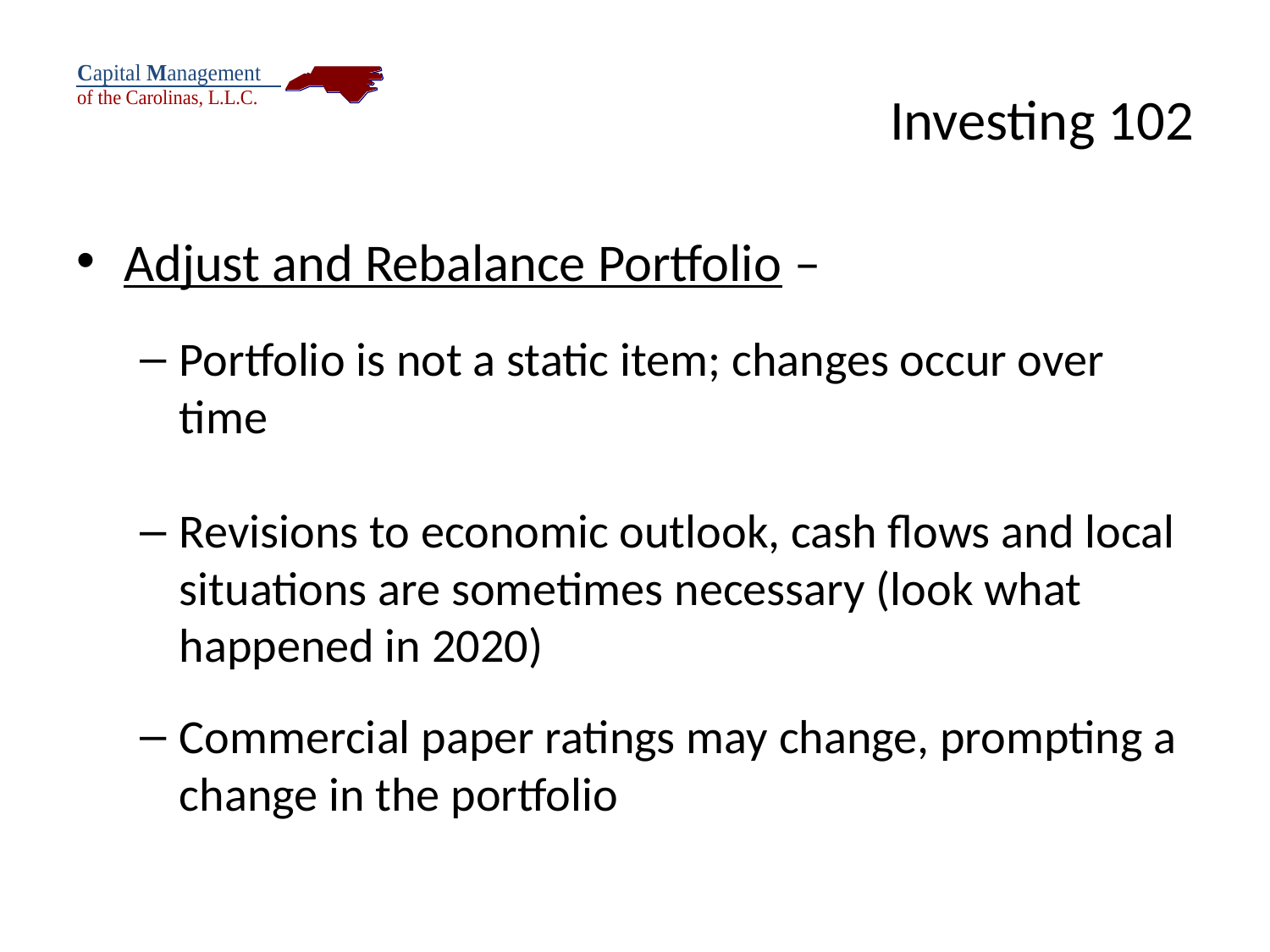

# Investing 102
Adjust and Rebalance Portfolio –

Portfolio is not a static item; changes occur over time

Revisions to economic outlook, cash flows and local situations are sometimes necessary (look what happened in 2020)

Commercial paper ratings may change, prompting a change in the portfolio